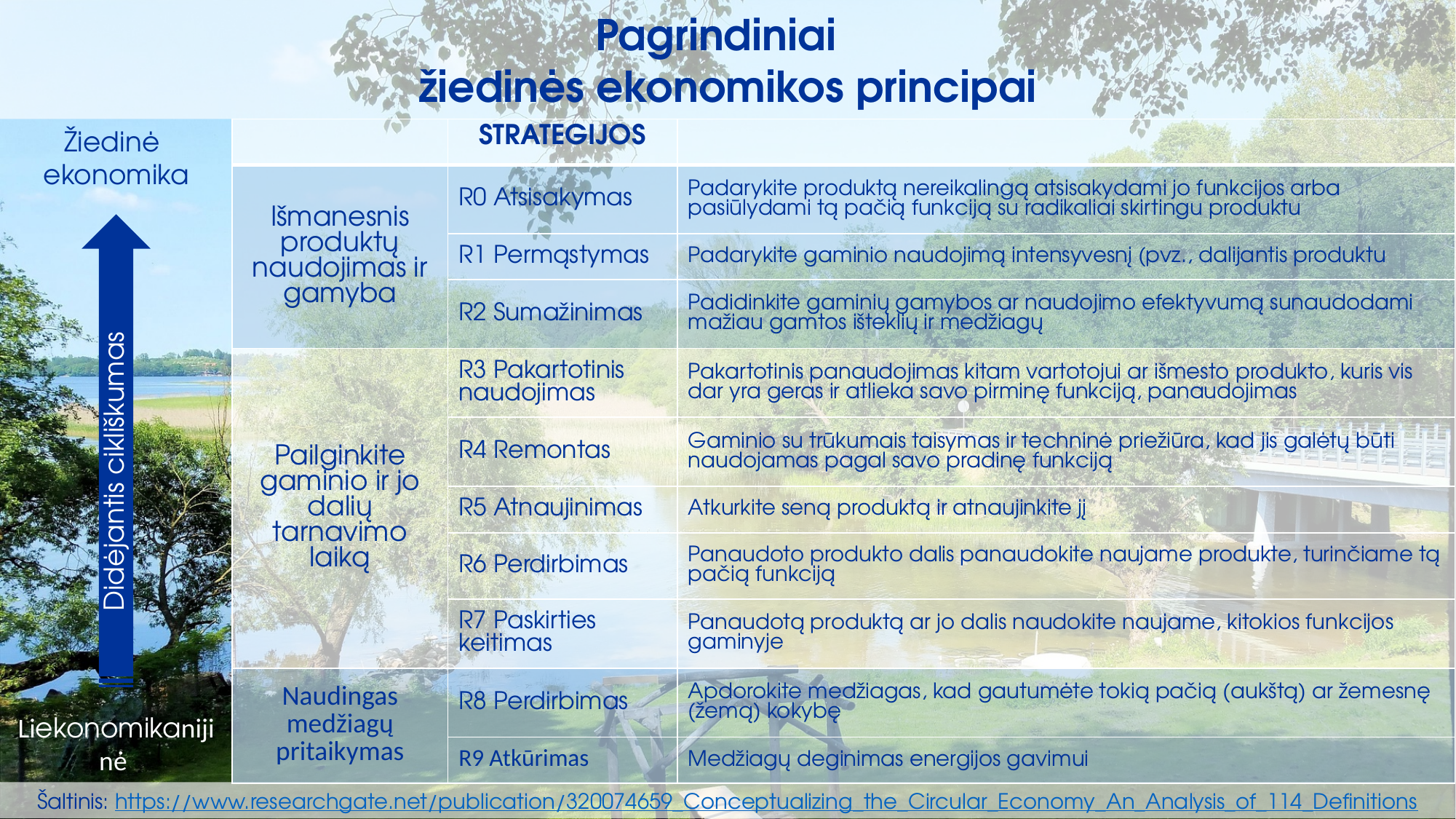

Pagrindiniai
žiedinės ekonomikos principai
Žiedinė
ekonomika
|  | STRATEGIJOS |  |
| --- | --- | --- |
| Išmanesnis produktų naudojimas ir gamyba | R0 Atsisakymas | Padarykite produktą nereikalingą atsisakydami jo funkcijos arba pasiūlydami tą pačią funkciją su radikaliai skirtingu produktu |
|  | R1 Permąstymas | Padarykite gaminio naudojimą intensyvesnį (pvz., dalijantis produktu |
|  | R2 Sumažinimas | Padidinkite gaminių gamybos ar naudojimo efektyvumą sunaudodami mažiau gamtos išteklių ir medžiagų |
| Pailginkite gaminio ir jo dalių tarnavimo laiką | R3 Pakartotinis naudojimas | Pakartotinis panaudojimas kitam vartotojui ar išmesto produkto, kuris vis dar yra geras ir atlieka savo pirminę funkciją, panaudojimas |
|  | R4 Remontas | Gaminio su trūkumais taisymas ir techninė priežiūra, kad jis galėtų būti naudojamas pagal savo pradinę funkciją |
|  | R5 Atnaujinimas | Atkurkite seną produktą ir atnaujinkite jį |
|  | R6 Perdirbimas | Panaudoto produkto dalis panaudokite naujame produkte, turinčiame tą pačią funkciją |
|  | R7 Paskirties keitimas | Panaudotą produktą ar jo dalis naudokite naujame, kitokios funkcijos gaminyje |
| Naudingas medžiagų pritaikymas | R8 Perdirbimas | Apdorokite medžiagas, kad gautumėte tokią pačią (aukštą) ar žemesnę (žemą) kokybę |
|  | R9 Atkūrimas | Medžiagų deginimas energijos gavimui |
Didėjantis cikliškumas

Liekonomikanijinė
Šaltinis: https://www.researchgate.net/publication/320074659_Conceptualizing_the_Circular_Economy_An_Analysis_of_114_Definitions